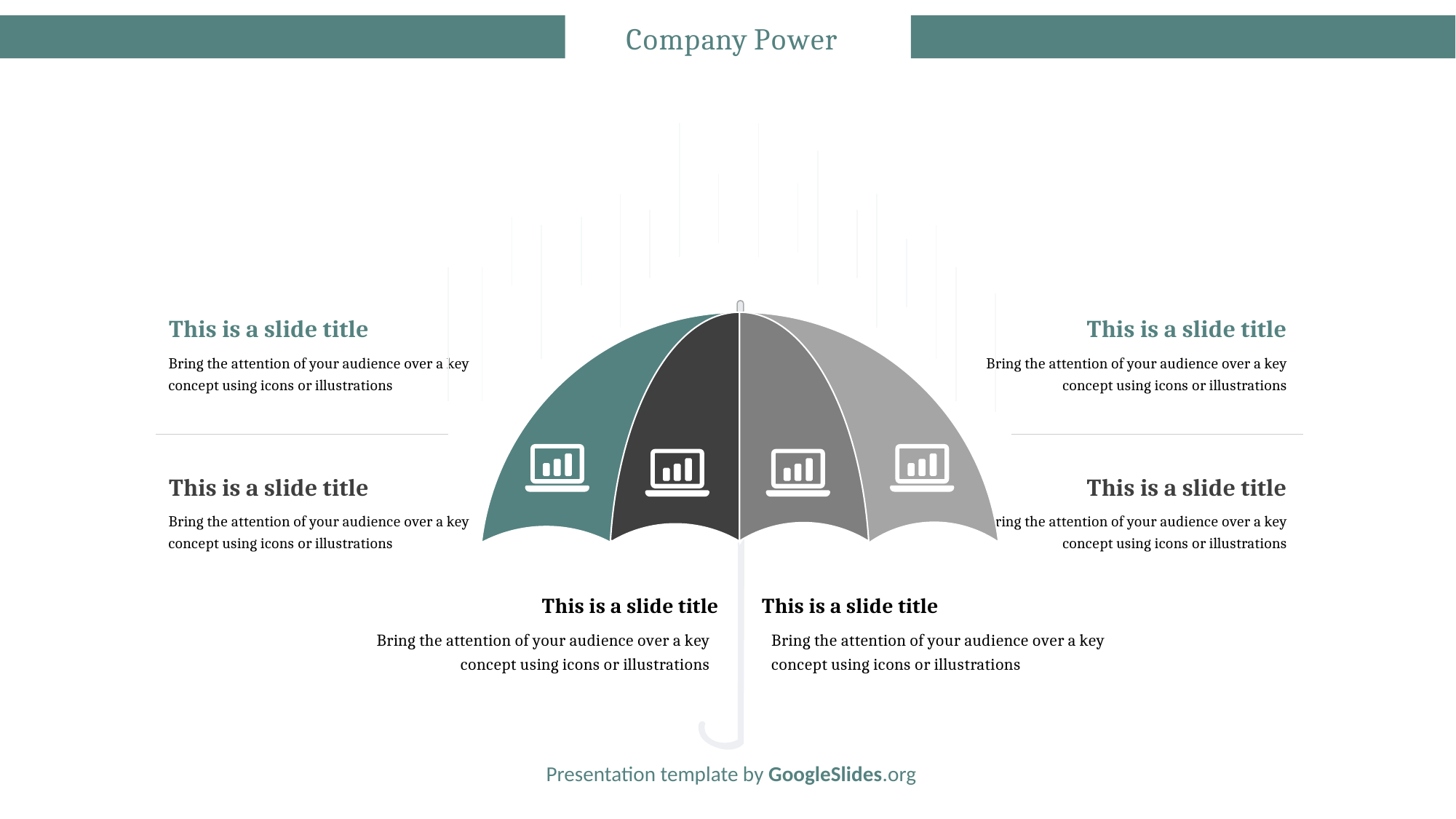

# Company Power

This is a slide title
Bring the attention of your audience over a key concept using icons or illustrations
This is a slide title
Bring the attention of your audience over a key concept using icons or illustrations
This is a slide title
Bring the attention of your audience over a key concept using icons or illustrations
This is a slide title
Bring the attention of your audience over a key concept using icons or illustrations
This is a slide title
Bring the attention of your audience over a key concept using icons or illustrations
This is a slide title
Bring the attention of your audience over a key concept using icons or illustrations
Presentation template by GoogleSlides.org